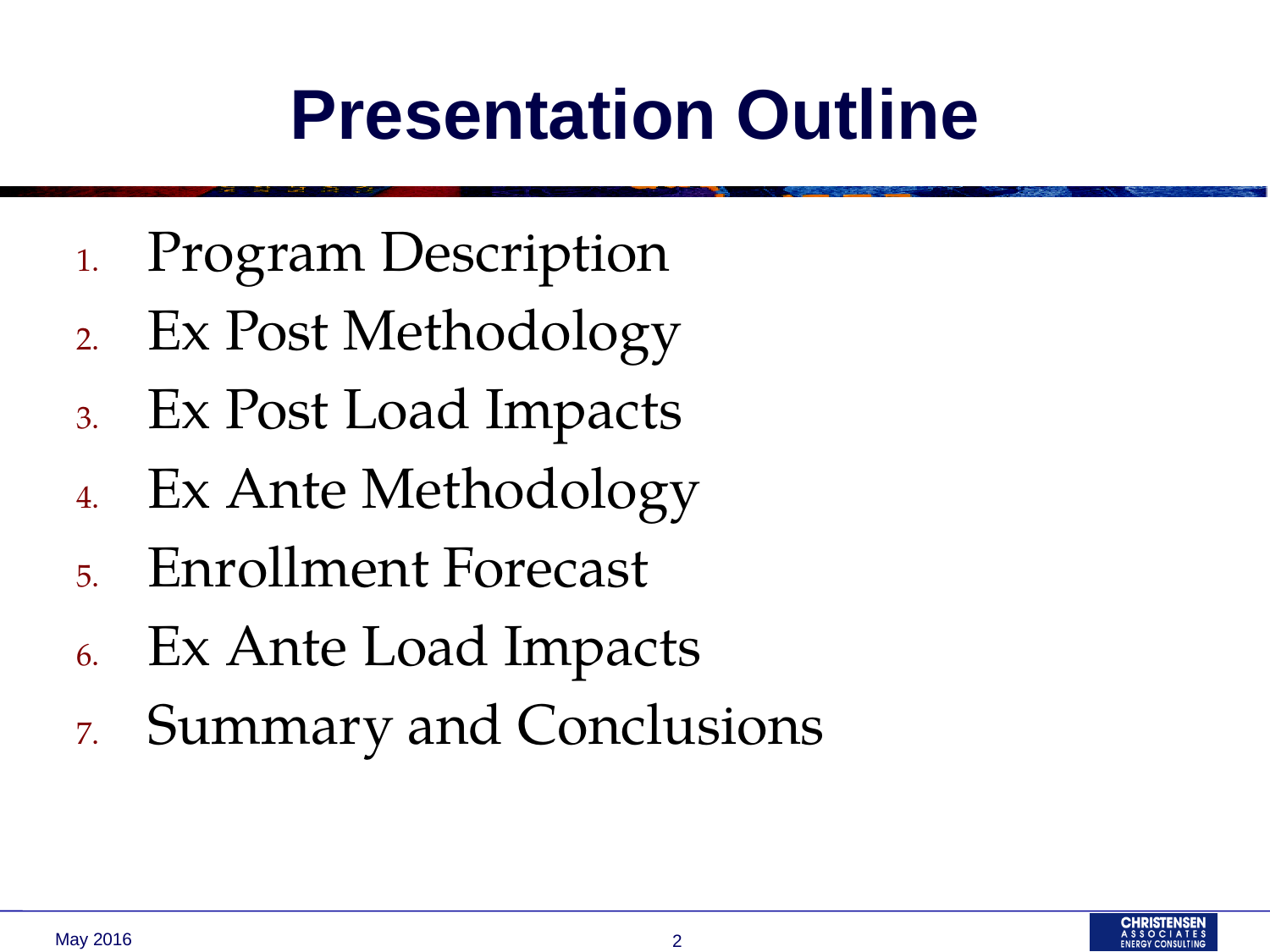

# Presentation Outline
Program Description
Ex Post Methodology
Ex Post Load Impacts
Ex Ante Methodology
Enrollment Forecast
Ex Ante Load Impacts
Summary and Conclusions
May 2016
2